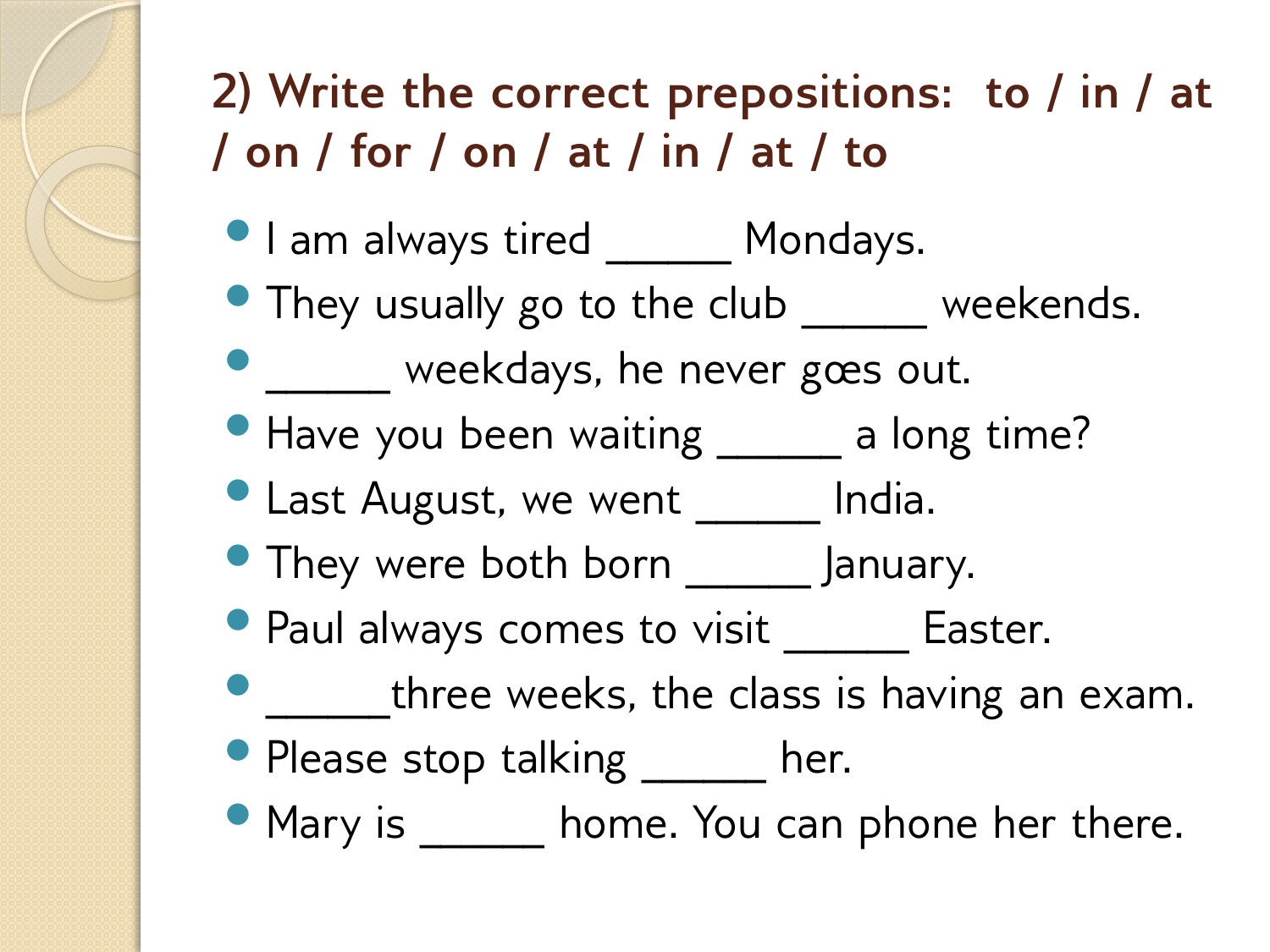

# 2) Write the correct prepositions:  to / in / at / on / for / on / at / in / at / to
I am always tired ______ Mondays.
They usually go to the club ______ weekends.
______ weekdays, he never goes out.
Have you been waiting ______ a long time?
Last August, we went ______ India.
They were both born ______ January.
Paul always comes to visit ______ Easter.
______three weeks, the class is having an exam.
Please stop talking ______ her.
Mary is ______ home. You can phone her there.